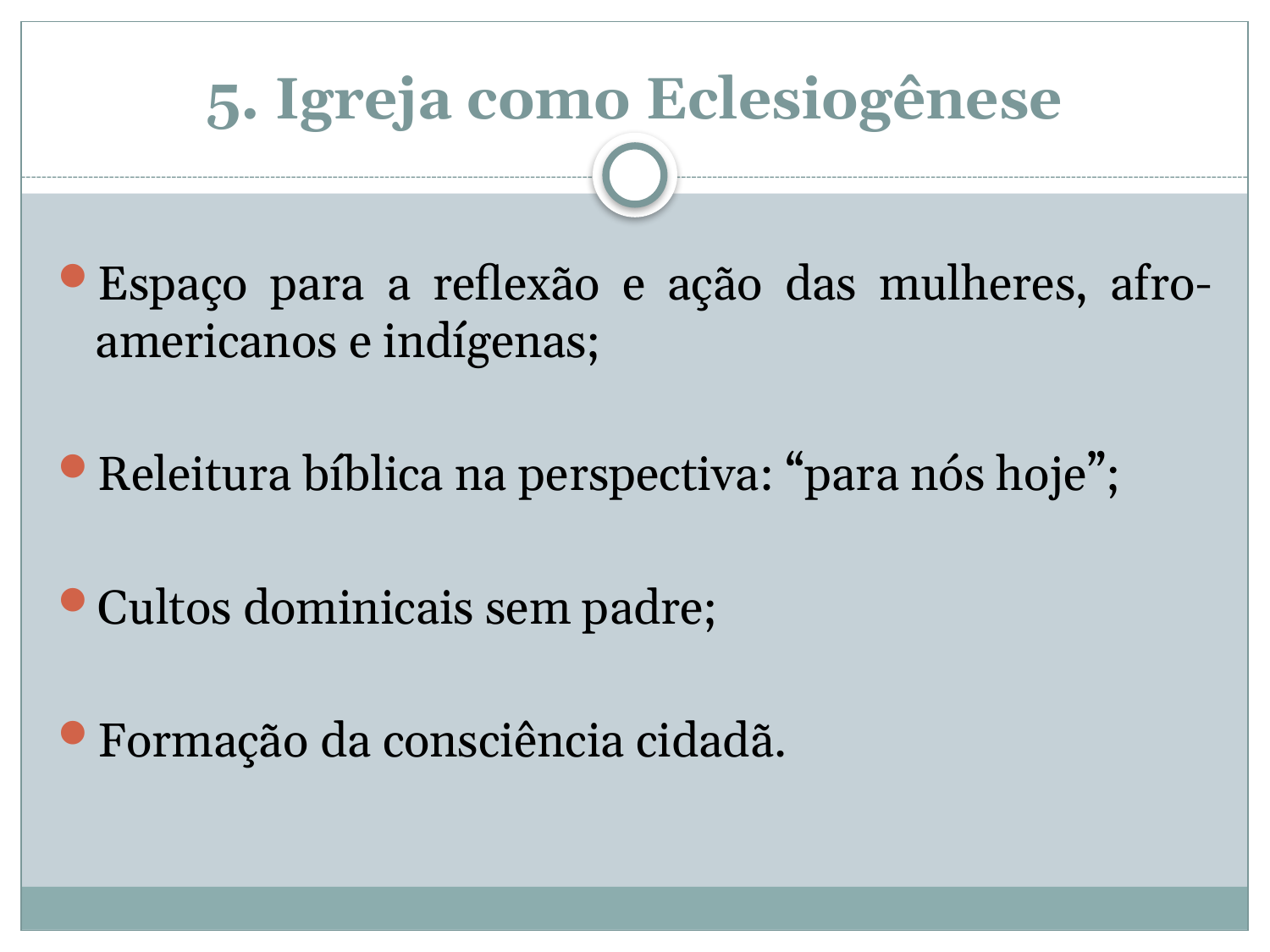

# 5. Igreja como Eclesiogênese
Espaço para a reflexão e ação das mulheres, afro-americanos e indígenas;

Releitura bíblica na perspectiva: “para nós hoje”;

Cultos dominicais sem padre;

Formação da consciência cidadã.